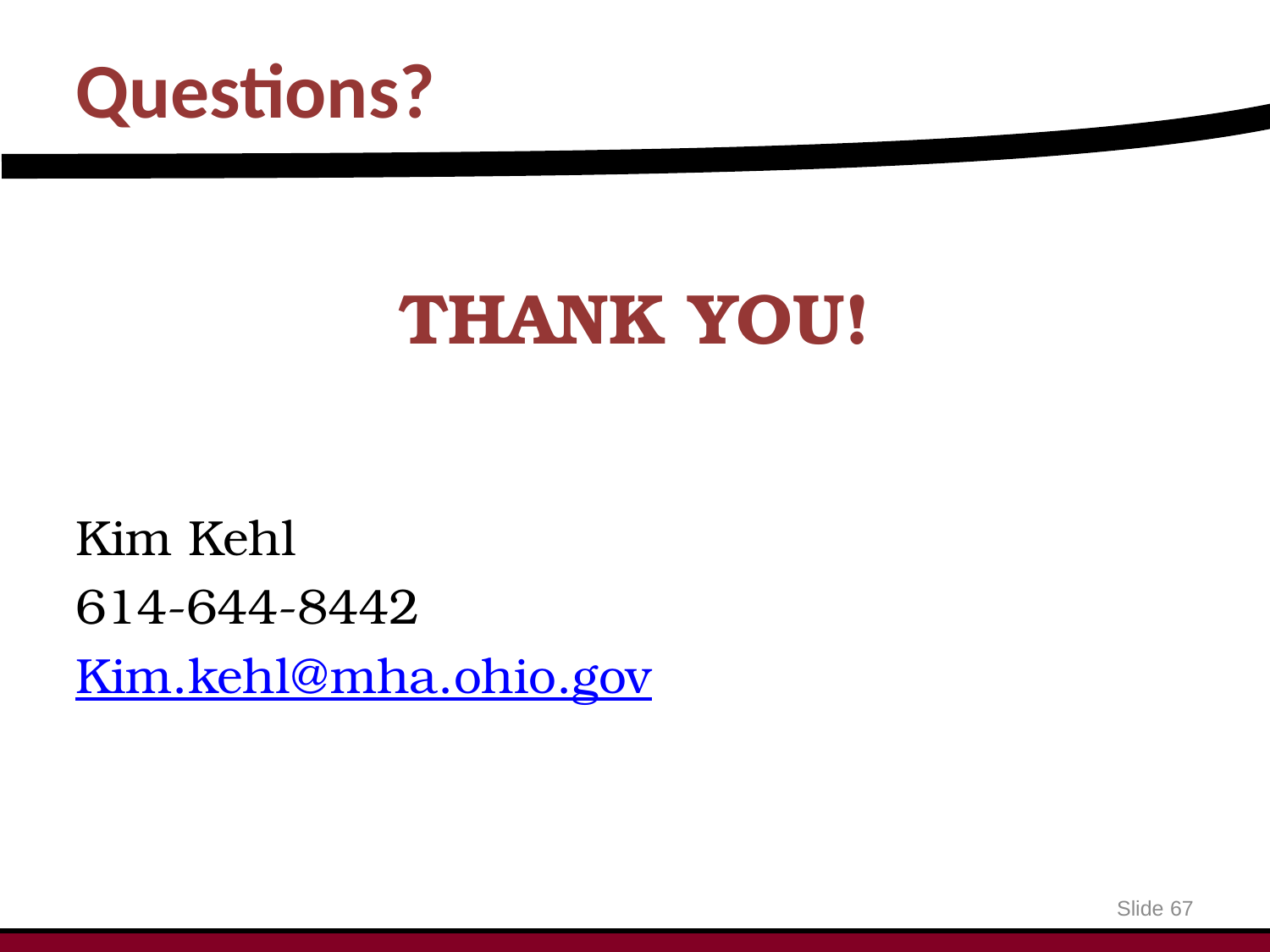

# Questions?

THANK YOU!

Kim Kehl
614-644-8442
Kim.kehl@mha.ohio.gov

Slide 67